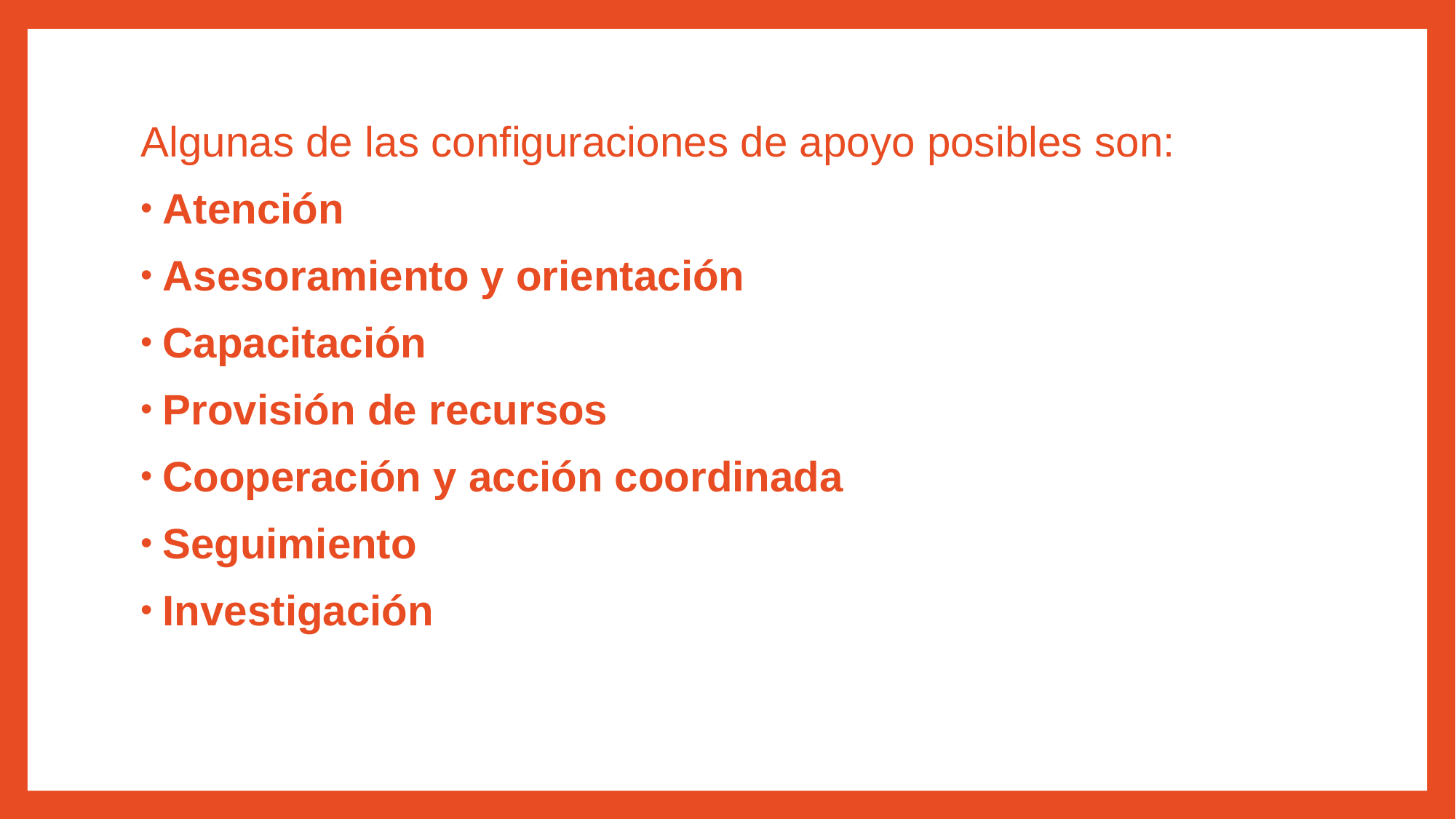

Algunas de las configuraciones de apoyo posibles son:
Atención
Asesoramiento y orientación
Capacitación
Provisión de recursos
Cooperación y acción coordinada
Seguimiento
Investigación